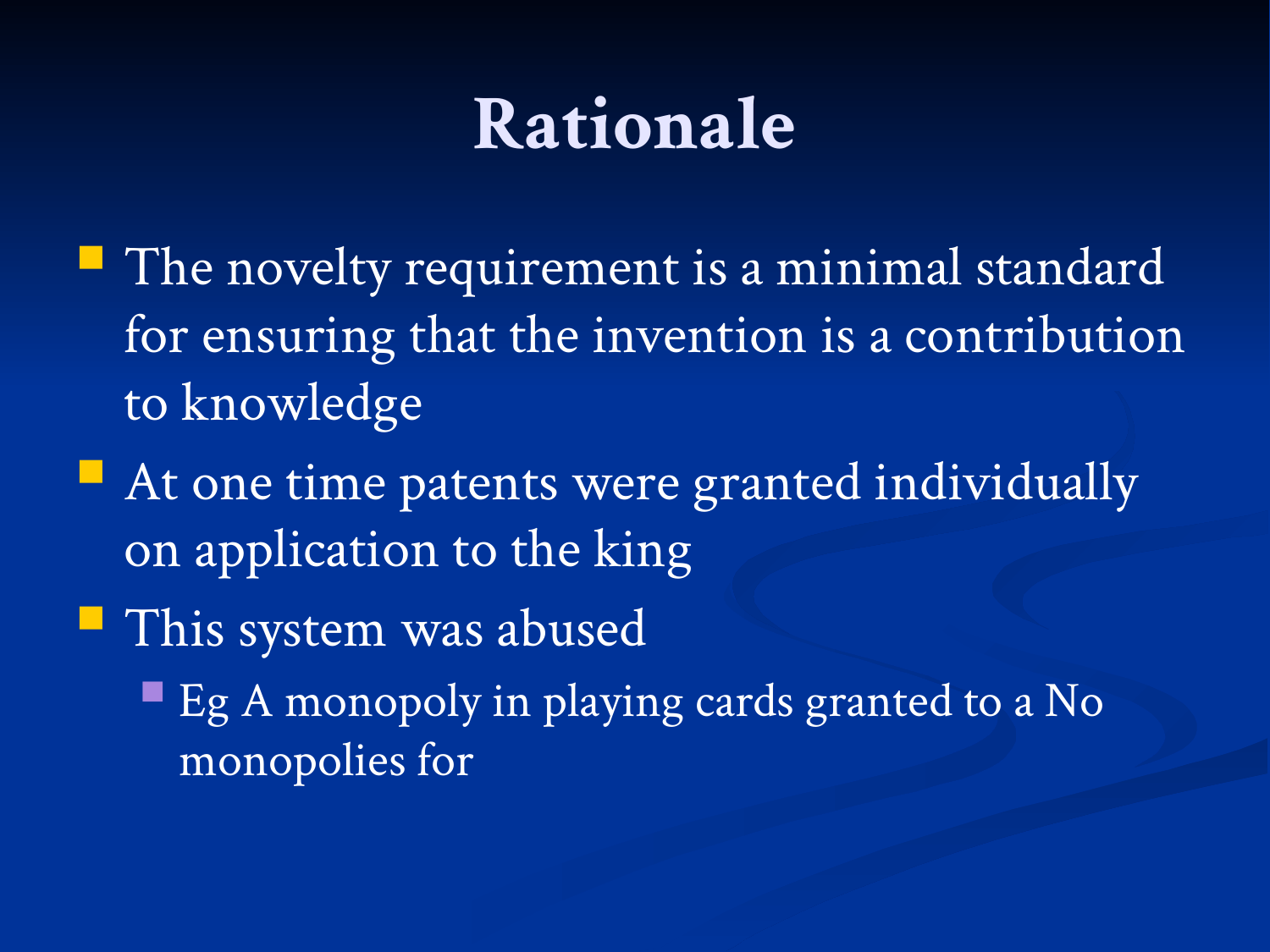

# Rationale
The novelty requirement is a minimal standard for ensuring that the invention is a contribution to knowledge
At one time patents were granted individually on application to the king
This system was abused
Eg A monopoly in playing cards granted to a No monopolies for